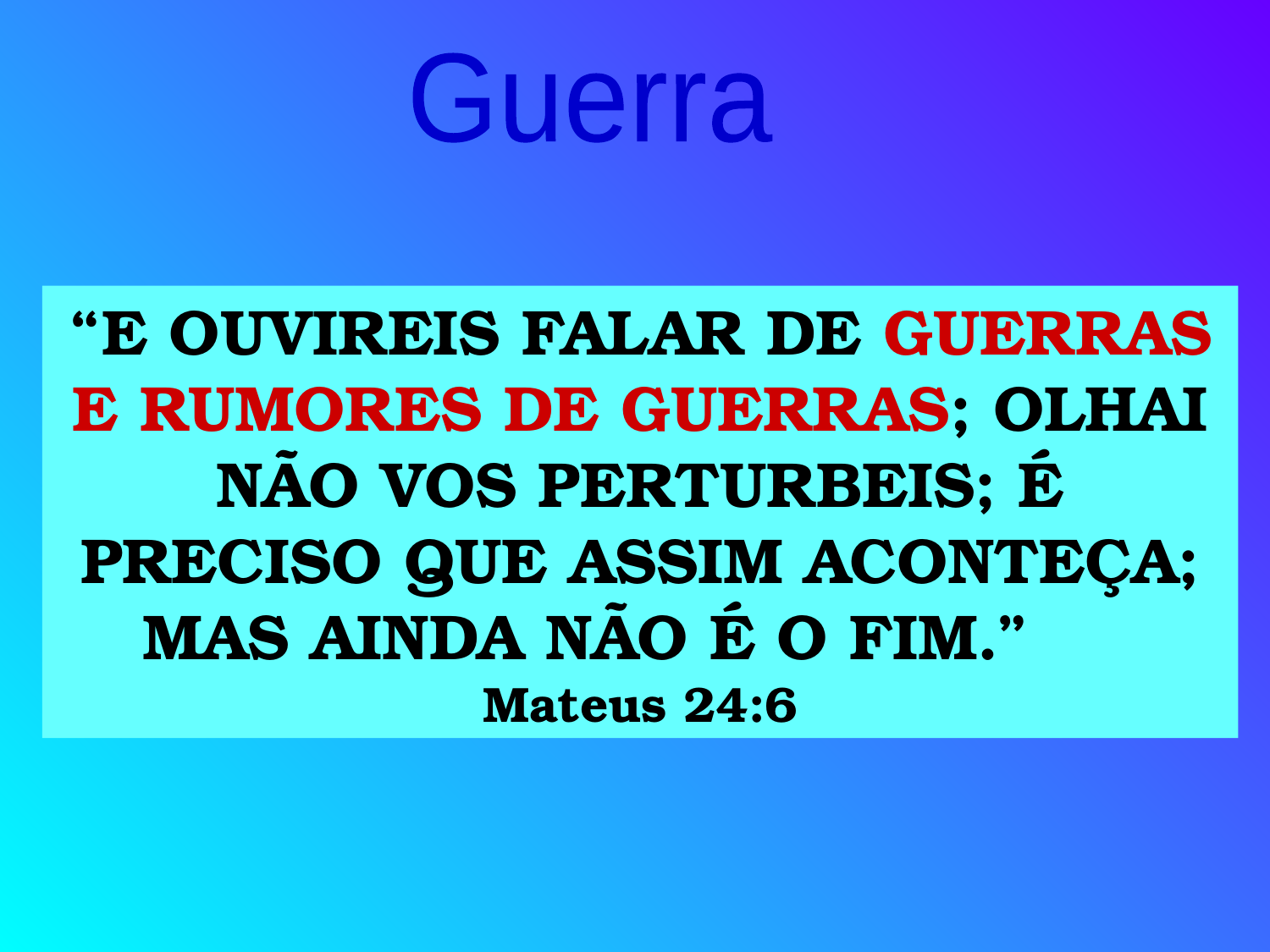

Guerra
“E OUVIREIS FALAR DE GUERRAS E RUMORES DE GUERRAS; OLHAI NÃO VOS PERTURBEIS; É PRECISO QUE ASSIM ACONTEÇA; MAS AINDA NÃO É O FIM.”      Mateus 24:6